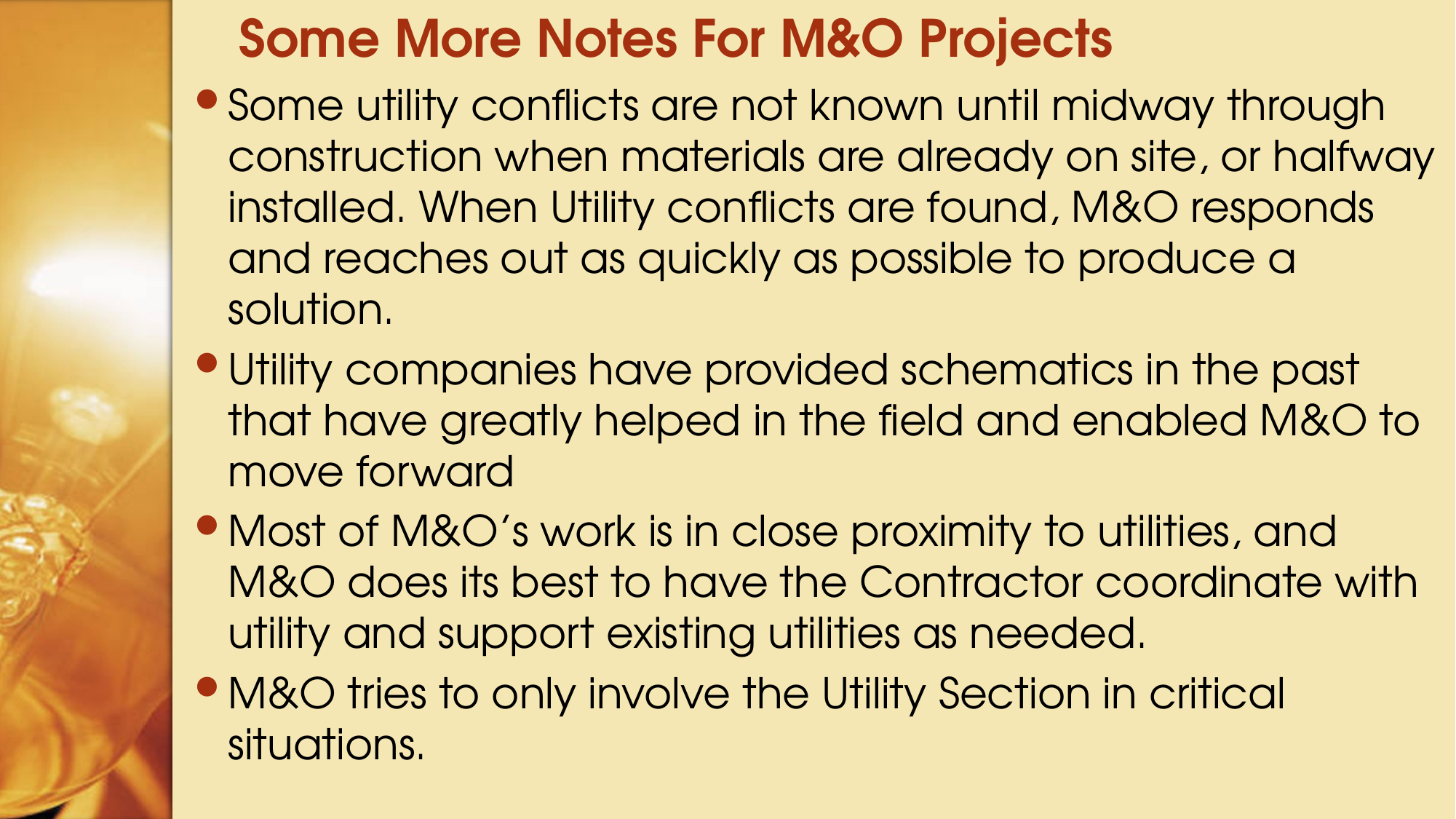

# Some More Notes For M&O Projects
Some utility conflicts are not known until midway through construction when materials are already on site, or halfway installed. When Utility conflicts are found, M&O responds and reaches out as quickly as possible to produce a solution.
Utility companies have provided schematics in the past that have greatly helped in the field and enabled M&O to move forward
Most of M&O’s work is in close proximity to utilities, and M&O does its best to have the Contractor coordinate with utility and support existing utilities as needed.
M&O tries to only involve the Utility Section in critical situations.